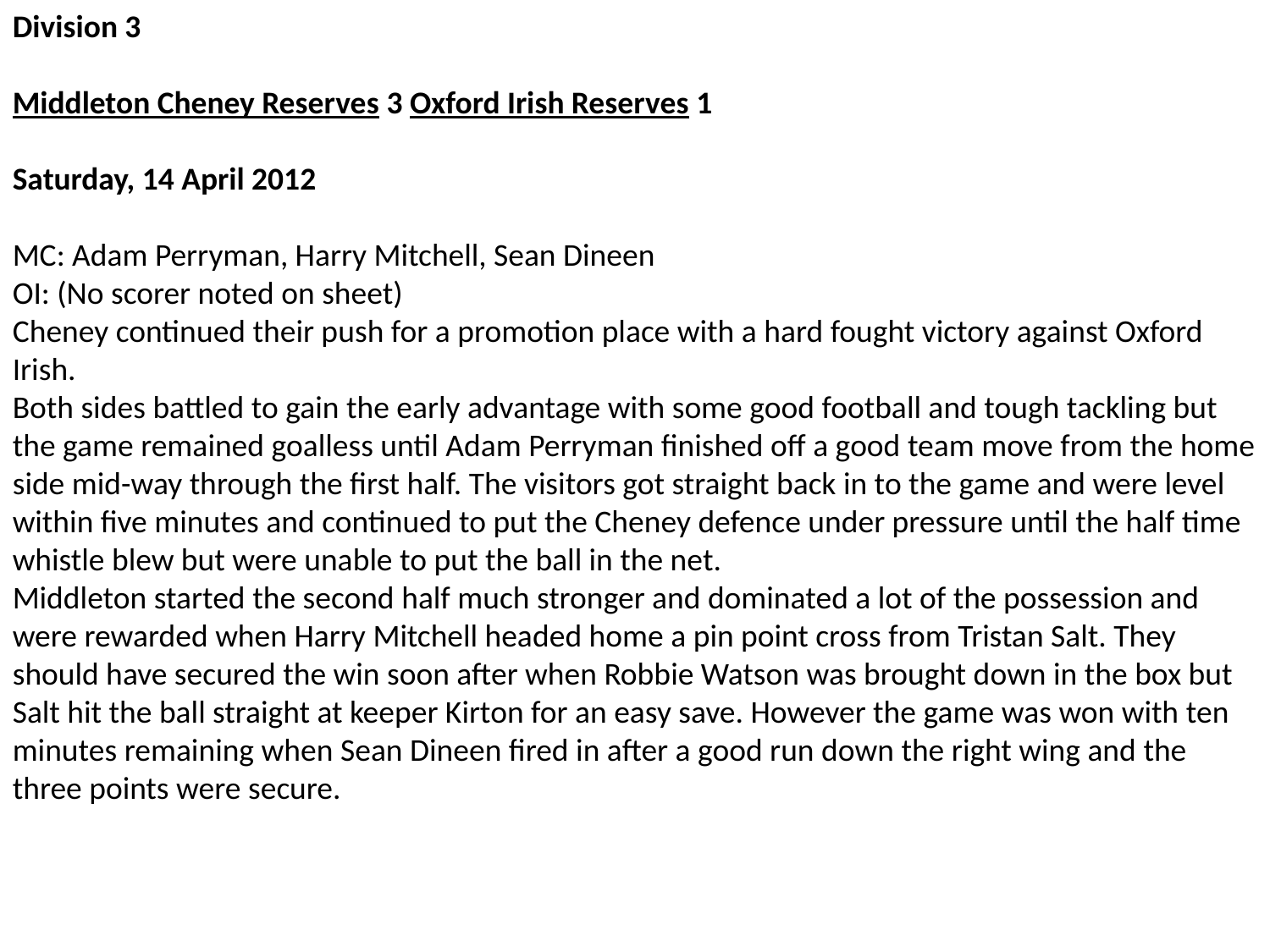

Division 3
Middleton Cheney Reserves 3 Oxford Irish Reserves 1
Saturday, 14 April 2012
MC: Adam Perryman, Harry Mitchell, Sean Dineen
OI: (No scorer noted on sheet)
Cheney continued their push for a promotion place with a hard fought victory against Oxford Irish.
Both sides battled to gain the early advantage with some good football and tough tackling but the game remained goalless until Adam Perryman finished off a good team move from the home side mid-way through the first half. The visitors got straight back in to the game and were level within five minutes and continued to put the Cheney defence under pressure until the half time whistle blew but were unable to put the ball in the net.
Middleton started the second half much stronger and dominated a lot of the possession and were rewarded when Harry Mitchell headed home a pin point cross from Tristan Salt. They should have secured the win soon after when Robbie Watson was brought down in the box but Salt hit the ball straight at keeper Kirton for an easy save. However the game was won with ten minutes remaining when Sean Dineen fired in after a good run down the right wing and the three points were secure.